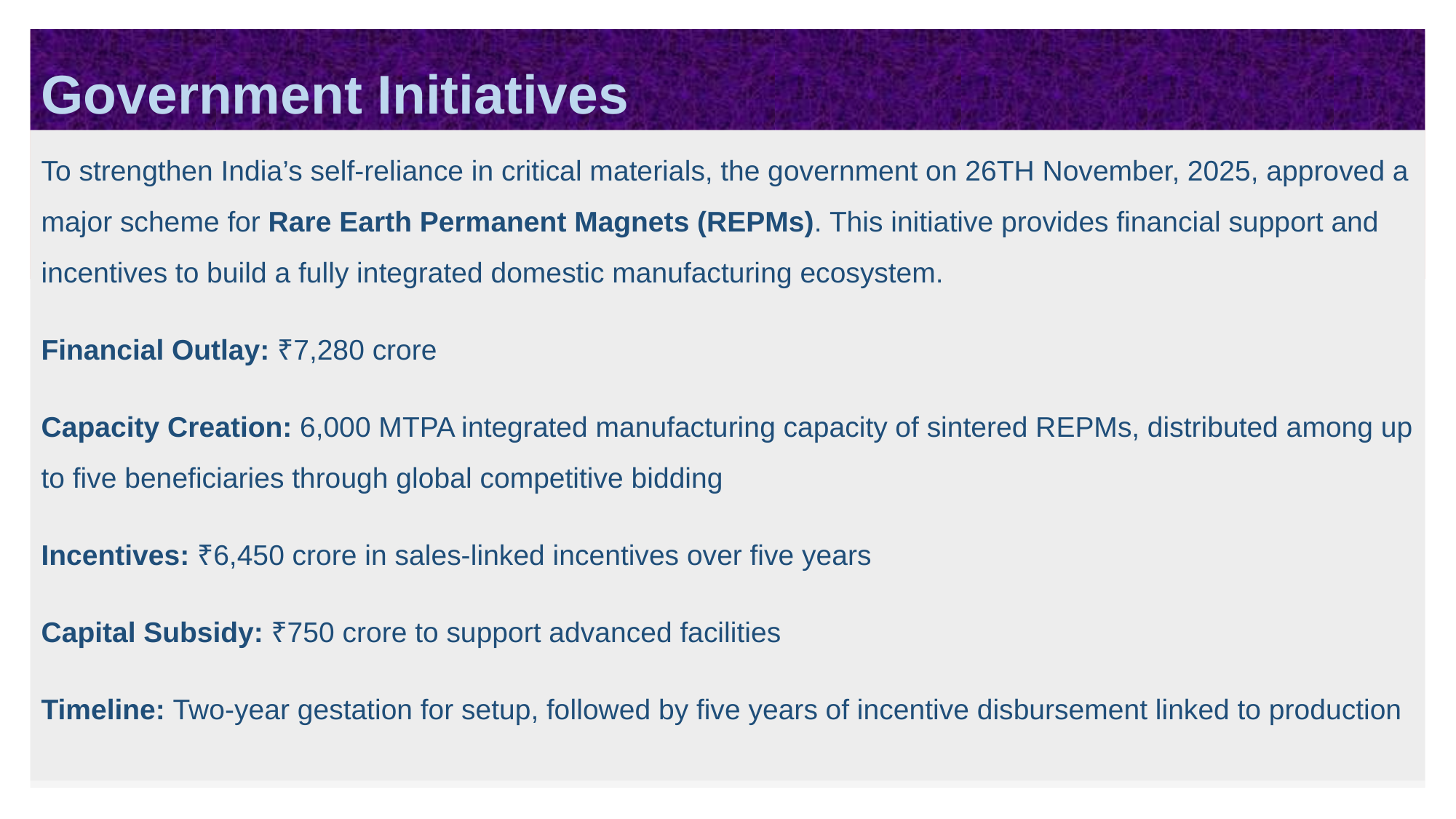

# Government Initiatives
To strengthen India’s self-reliance in critical materials, the government on 26TH November, 2025, approved a major scheme for Rare Earth Permanent Magnets (REPMs). This initiative provides financial support and incentives to build a fully integrated domestic manufacturing ecosystem.
Financial Outlay: ₹7,280 crore
Capacity Creation: 6,000 MTPA integrated manufacturing capacity of sintered REPMs, distributed among up to five beneficiaries through global competitive bidding
Incentives: ₹6,450 crore in sales-linked incentives over five years
Capital Subsidy: ₹750 crore to support advanced facilities
Timeline: Two-year gestation for setup, followed by five years of incentive disbursement linked to production